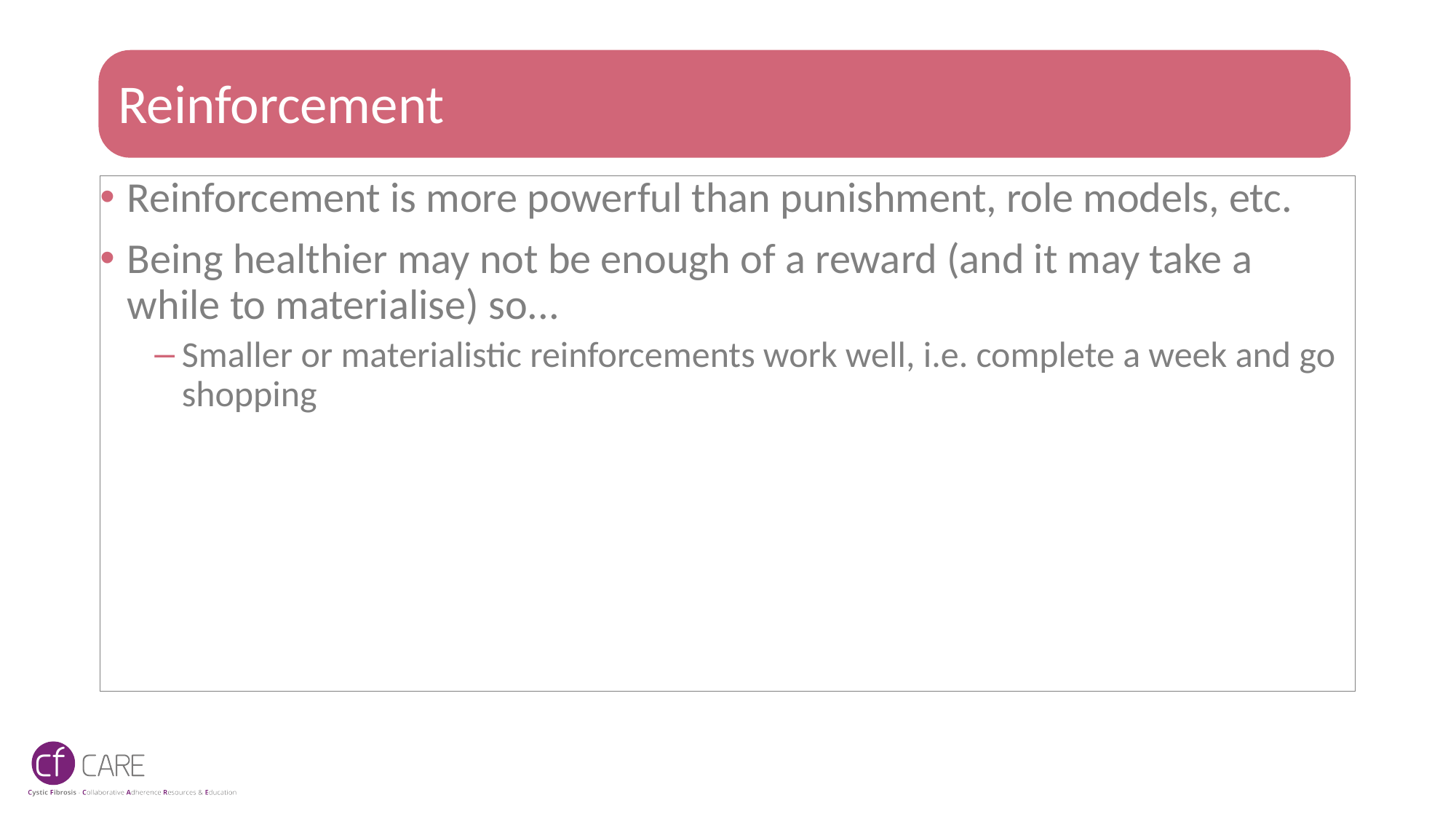

# Reinforcement
Reinforcement is more powerful than punishment, role models, etc.
Being healthier may not be enough of a reward (and it may take a while to materialise) so...
Smaller or materialistic reinforcements work well, i.e. complete a week and go shopping